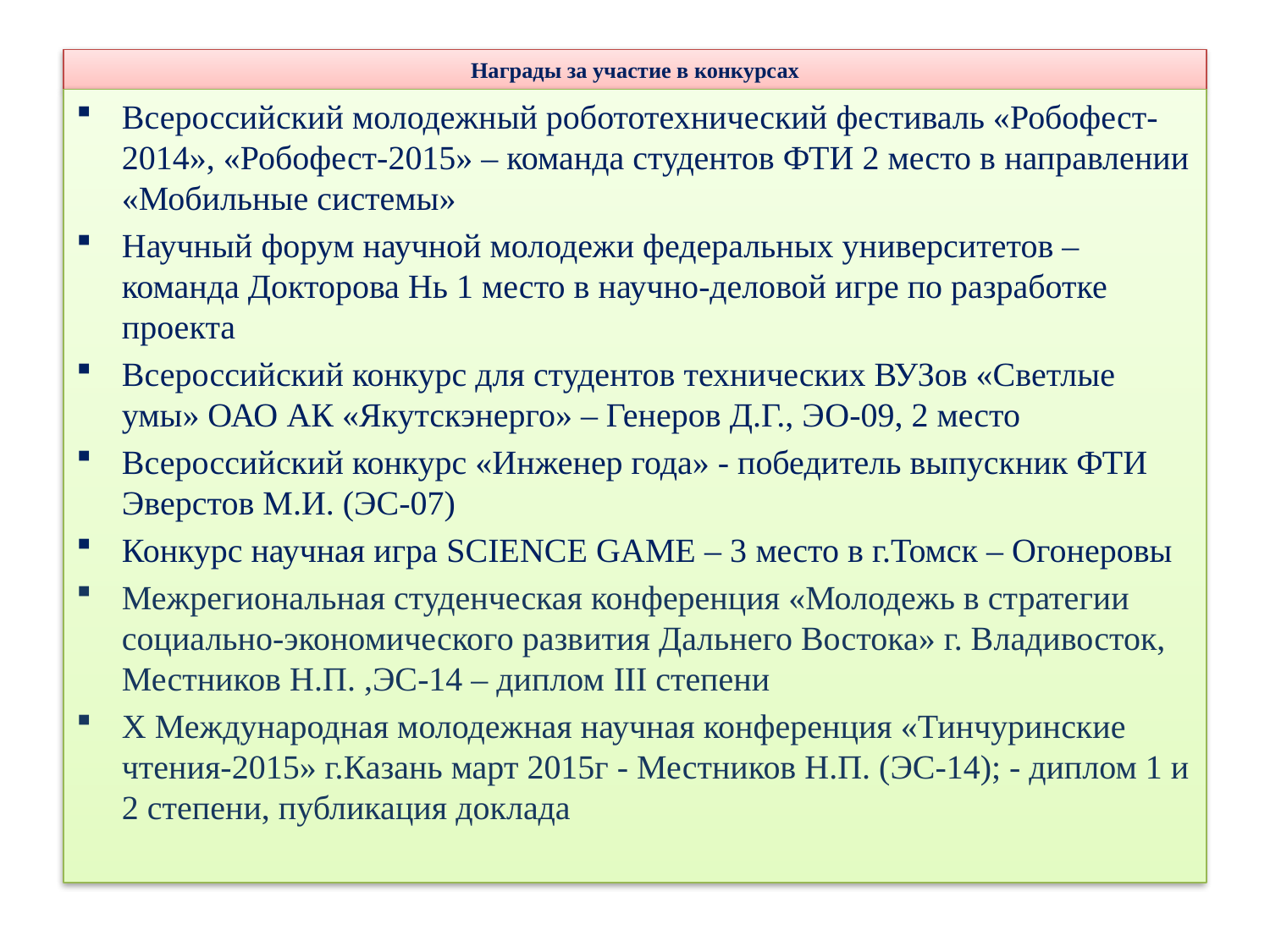

# Награды за участие в конкурсах
Всероссийский молодежный робототехнический фестиваль «Робофест-2014», «Робофест-2015» – команда студентов ФТИ 2 место в направлении «Мобильные системы»
Научный форум научной молодежи федеральных университетов – команда Докторова Нь 1 место в научно-деловой игре по разработке проекта
Всероссийский конкурс для студентов технических ВУЗов «Светлые умы» ОАО АК «Якутскэнерго» – Генеров Д.Г., ЭО-09, 2 место
Всероссийский конкурс «Инженер года» - победитель выпускник ФТИ Эверстов М.И. (ЭС-07)
Конкурс научная игра SCIENCE GAME – 3 место в г.Томск – Огонеровы
Межрегиональная студенческая конференция «Молодежь в стратегии социально-экономического развития Дальнего Востока» г. Владивосток, Местников Н.П. ,ЭС-14 – диплом III степени
X Международная молодежная научная конференция «Тинчуринские чтения-2015» г.Казань март 2015г - Местников Н.П. (ЭС-14); - диплом 1 и 2 степени, публикация доклада